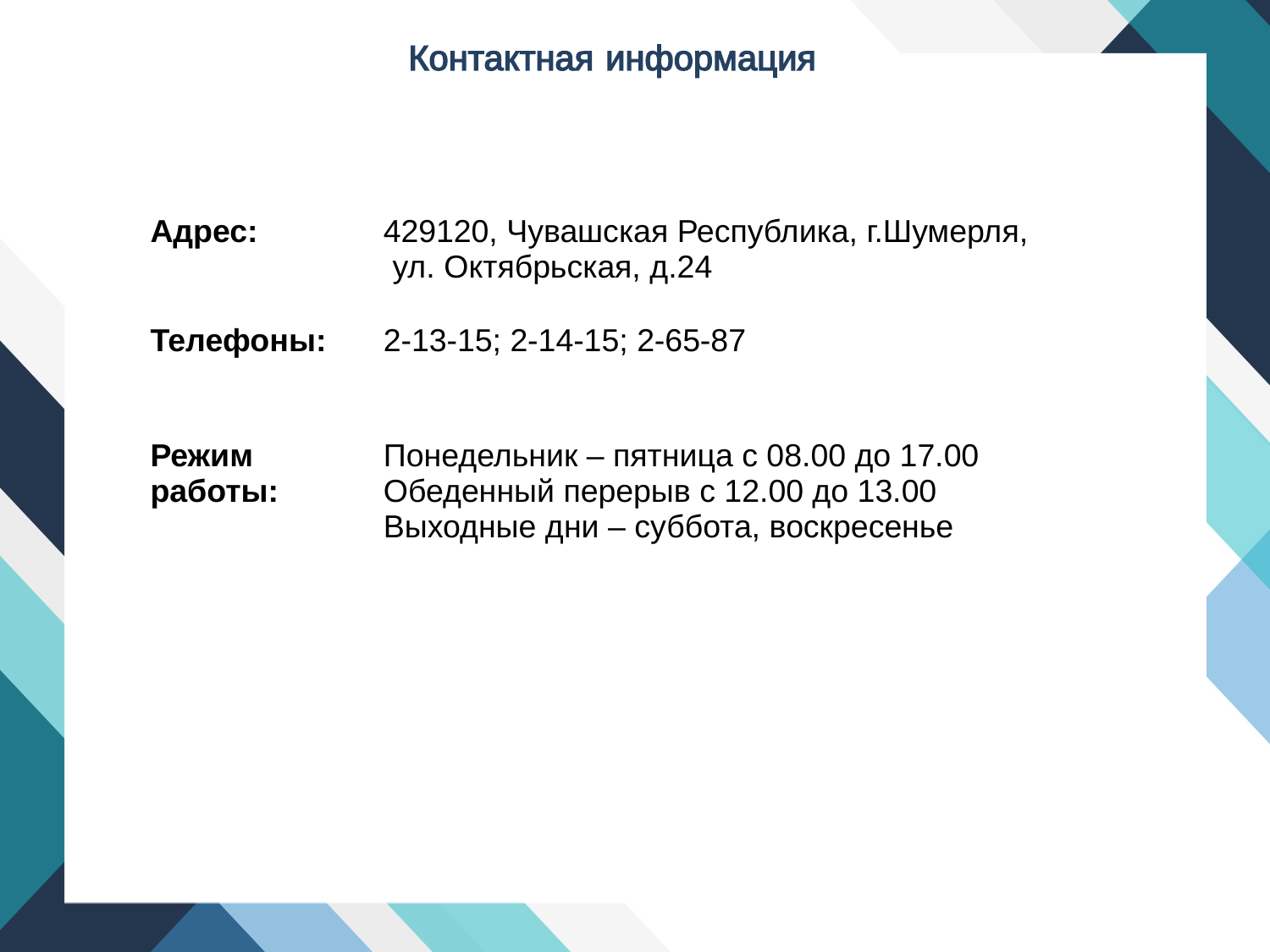

# Контактная информация
| Адрес: | 429120, Чувашская Республика, г.Шумерля, ул. Октябрьская, д.24 |
| --- | --- |
| Телефоны: | 2-13-15; 2-14-15; 2-65-87 |
| Режим работы: | Понедельник – пятница с 08.00 до 17.00 Обеденный перерыв с 12.00 до 13.00 Выходные дни – суббота, воскресенье |